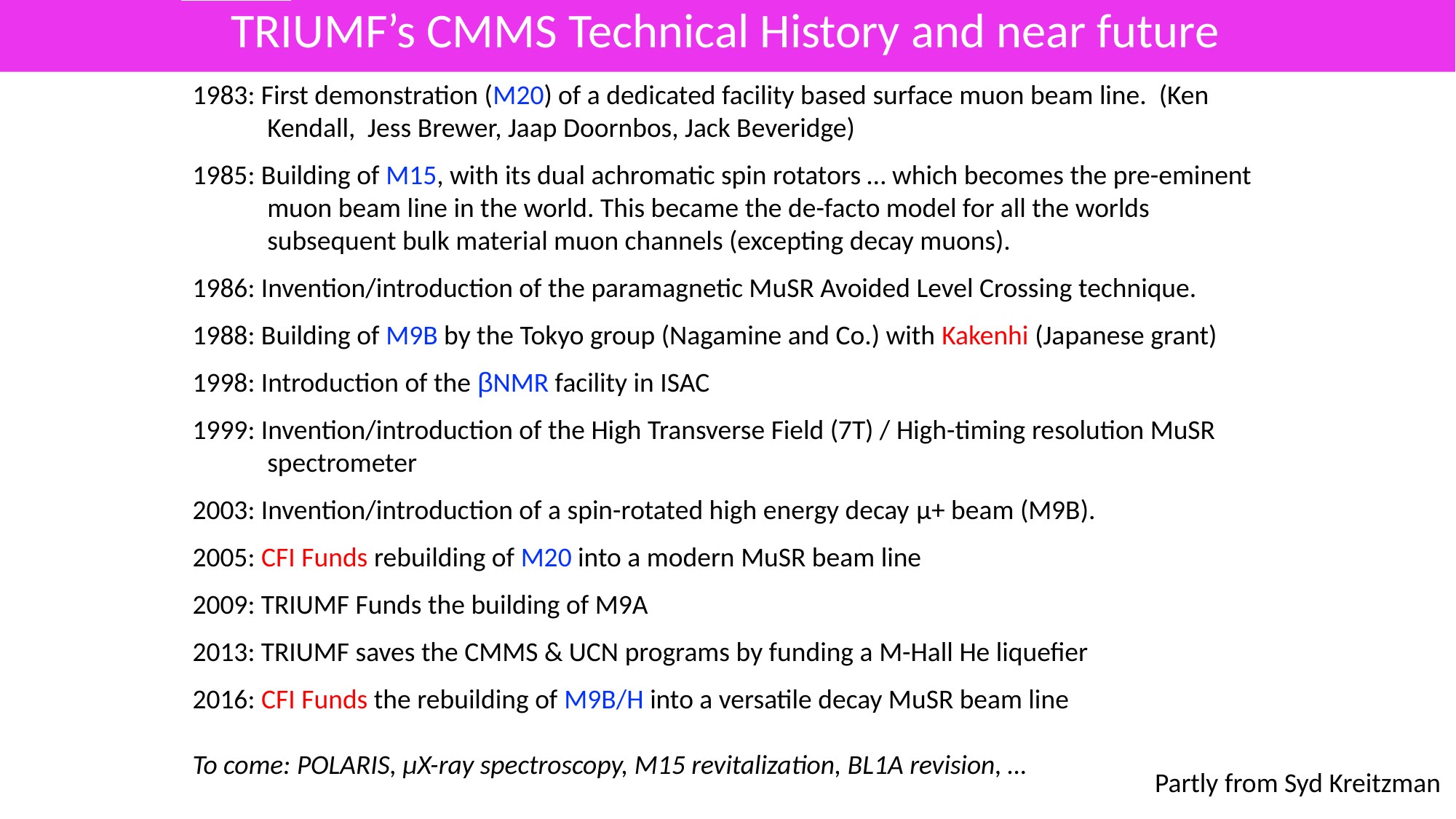

TRIUMF’s CMMS Technical History and near future
1983: First demonstration (M20) of a dedicated facility based surface muon beam line.  (Ken Kendall,  Jess Brewer, Jaap Doornbos, Jack Beveridge)

1985: Building of M15, with its dual achromatic spin rotators … which becomes the pre-eminent muon beam line in the world. This became the de-facto model for all the worlds subsequent bulk material muon channels (excepting decay muons).

1986: Invention/introduction of the paramagnetic MuSR Avoided Level Crossing technique.

1988: Building of M9B by the Tokyo group (Nagamine and Co.) with Kakenhi (Japanese grant)

1998: Introduction of the βNMR facility in ISAC

1999: Invention/introduction of the High Transverse Field (7T) / High-timing resolution MuSR spectrometer

2003: Invention/introduction of a spin-rotated high energy decay μ+ beam (M9B).

2005: CFI Funds rebuilding of M20 into a modern MuSR beam line

2009: TRIUMF Funds the building of M9A

2013: TRIUMF saves the CMMS & UCN programs by funding a M-Hall He liquefier

2016: CFI Funds the rebuilding of M9B/H into a versatile decay MuSR beam line

To come: POLARIS, µX-ray spectroscopy, M15 revitalization, BL1A revision, …
Partly from Syd Kreitzman